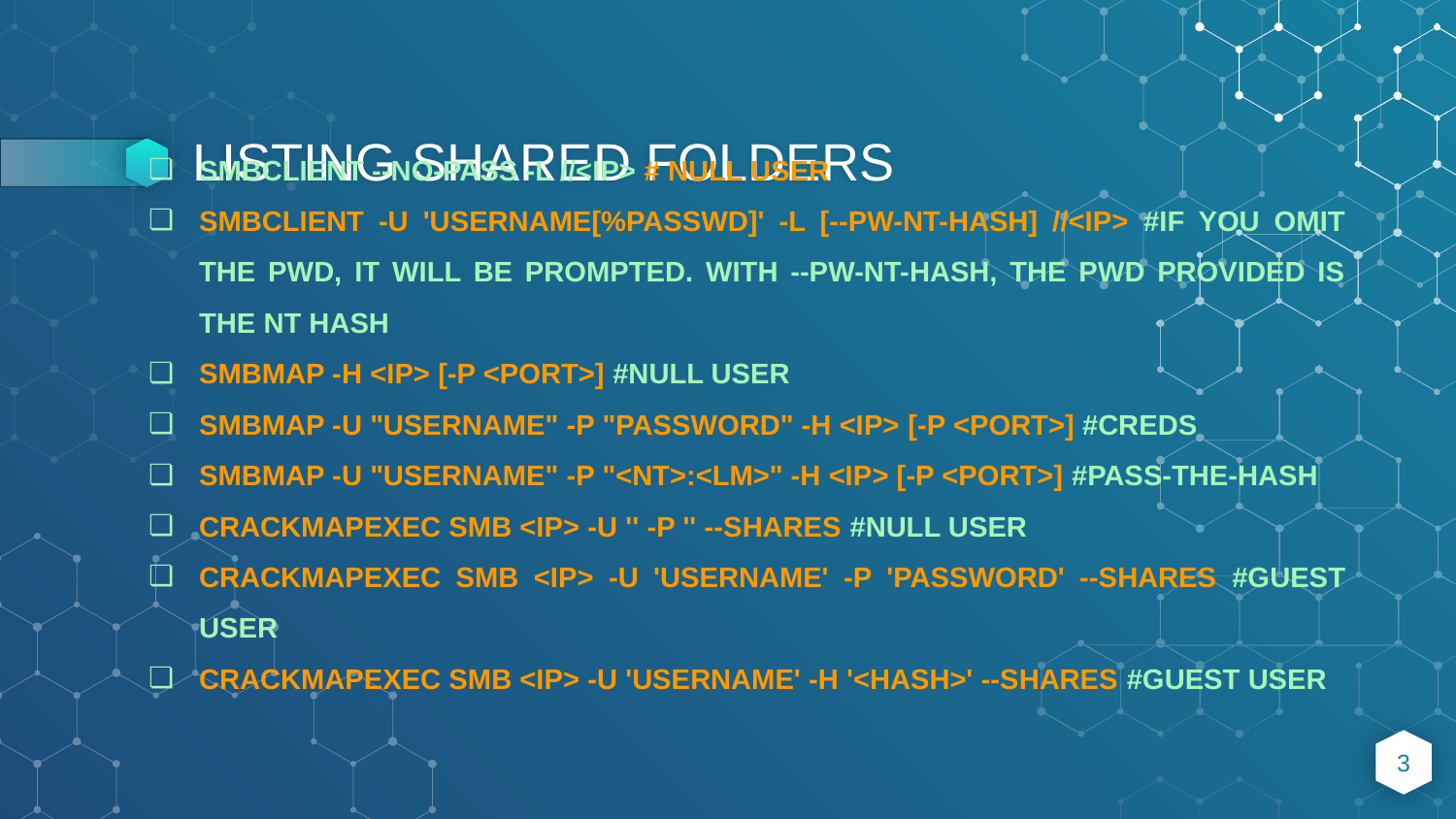

# LISTING SHARED FOLDERS
SMBCLIENT --NO-PASS -L //<IP> # NULL USER
SMBCLIENT -U 'USERNAME[%PASSWD]' -L [--PW-NT-HASH] //<IP> #IF YOU OMIT THE PWD, IT WILL BE PROMPTED. WITH --PW-NT-HASH, THE PWD PROVIDED IS THE NT HASH
SMBMAP -H <IP> [-P <PORT>] #NULL USER
SMBMAP -U "USERNAME" -P "PASSWORD" -H <IP> [-P <PORT>] #CREDS
SMBMAP -U "USERNAME" -P "<NT>:<LM>" -H <IP> [-P <PORT>] #PASS-THE-HASH
CRACKMAPEXEC SMB <IP> -U '' -P '' --SHARES #NULL USER
CRACKMAPEXEC SMB <IP> -U 'USERNAME' -P 'PASSWORD' --SHARES #GUEST USER
CRACKMAPEXEC SMB <IP> -U 'USERNAME' -H '<HASH>' --SHARES #GUEST USER
3